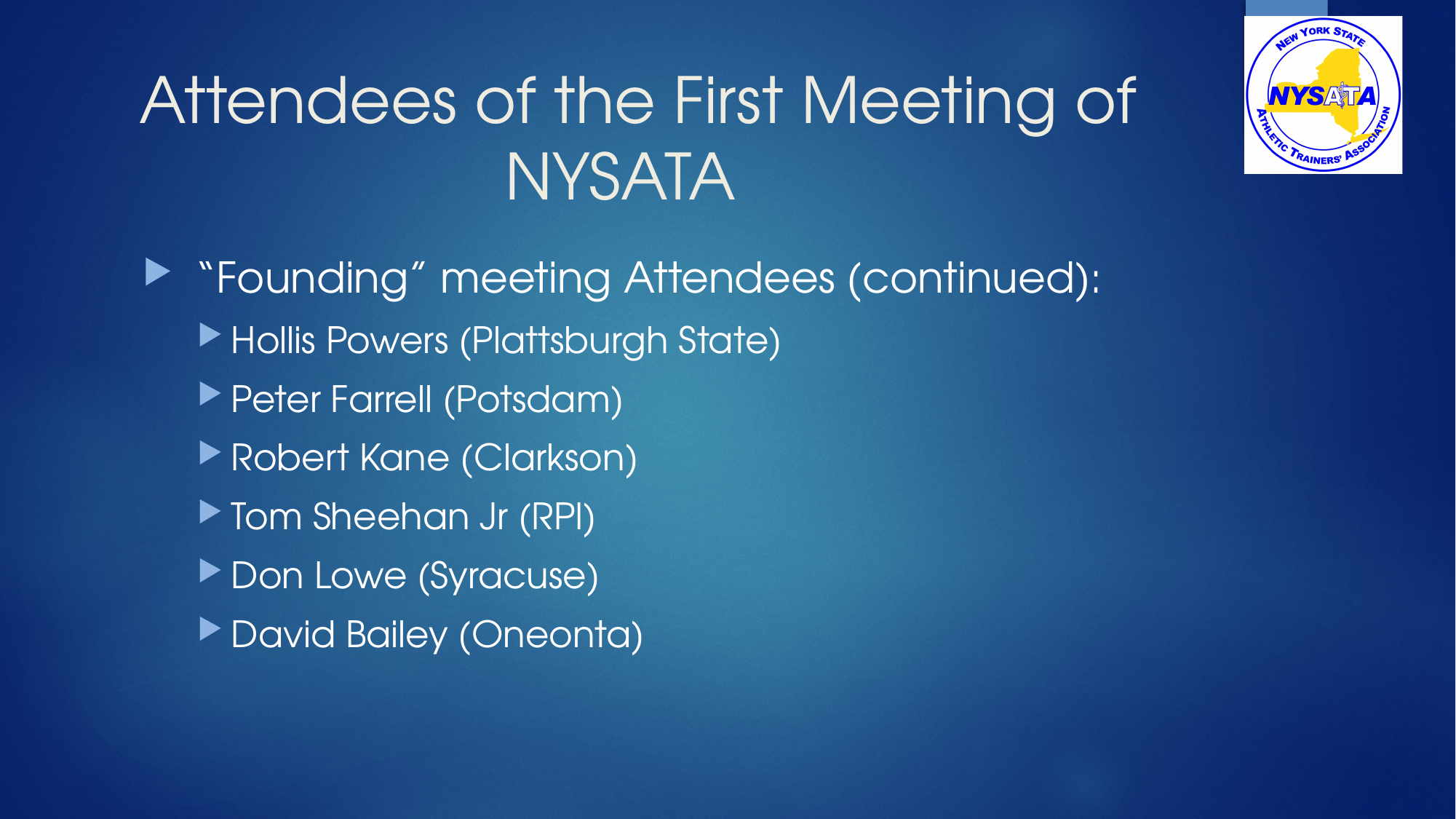

# Attendees of the First Meeting of NYSATA
 “Founding” meeting Attendees (continued):
Hollis Powers (Plattsburgh State)
Peter Farrell (Potsdam)
Robert Kane (Clarkson)
Tom Sheehan Jr (RPI)
Don Lowe (Syracuse)
David Bailey (Oneonta)